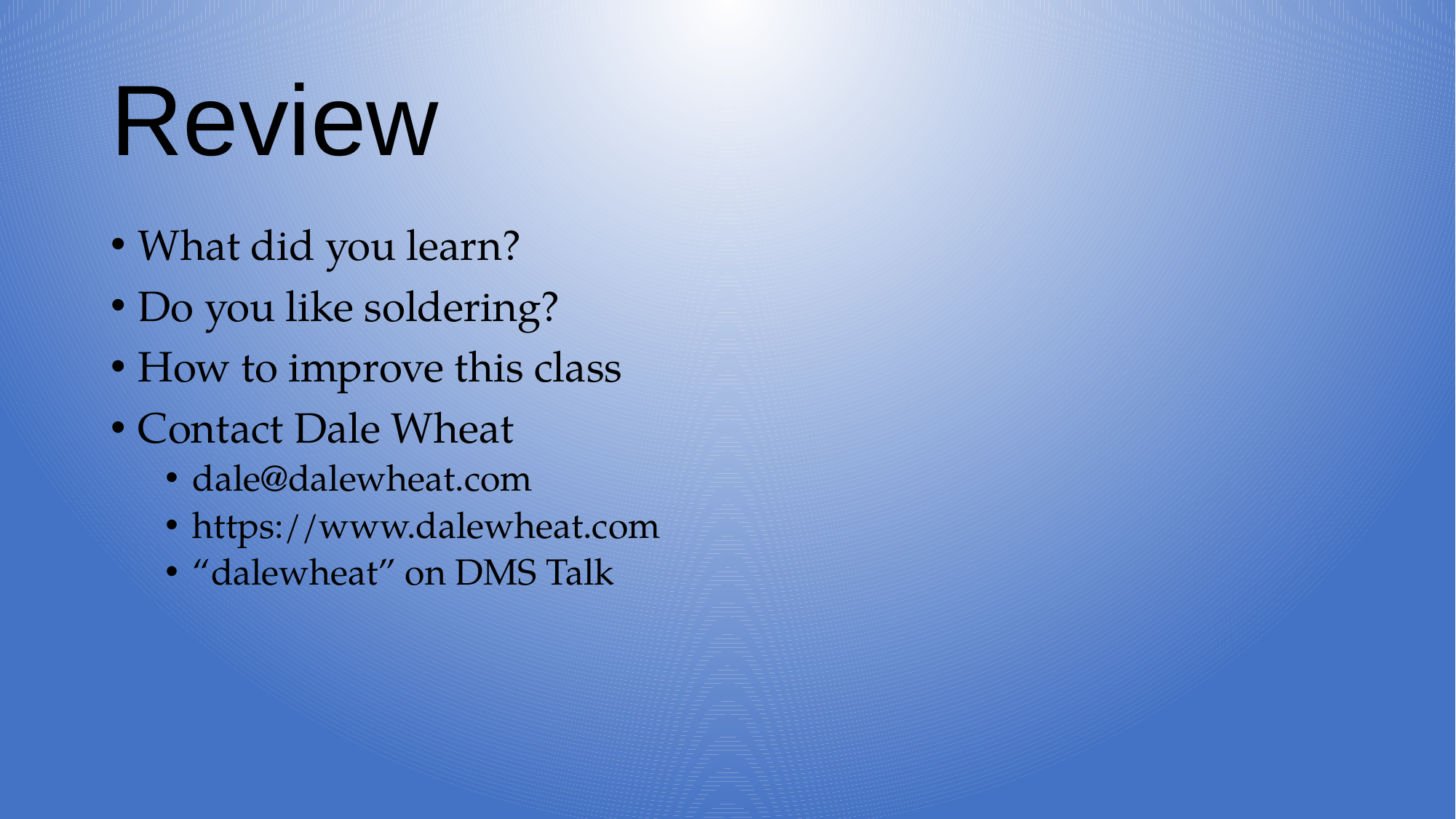

# Review
What did you learn?
Do you like soldering?
How to improve this class
Contact Dale Wheat
dale@dalewheat.com
https://www.dalewheat.com
“dalewheat” on DMS Talk